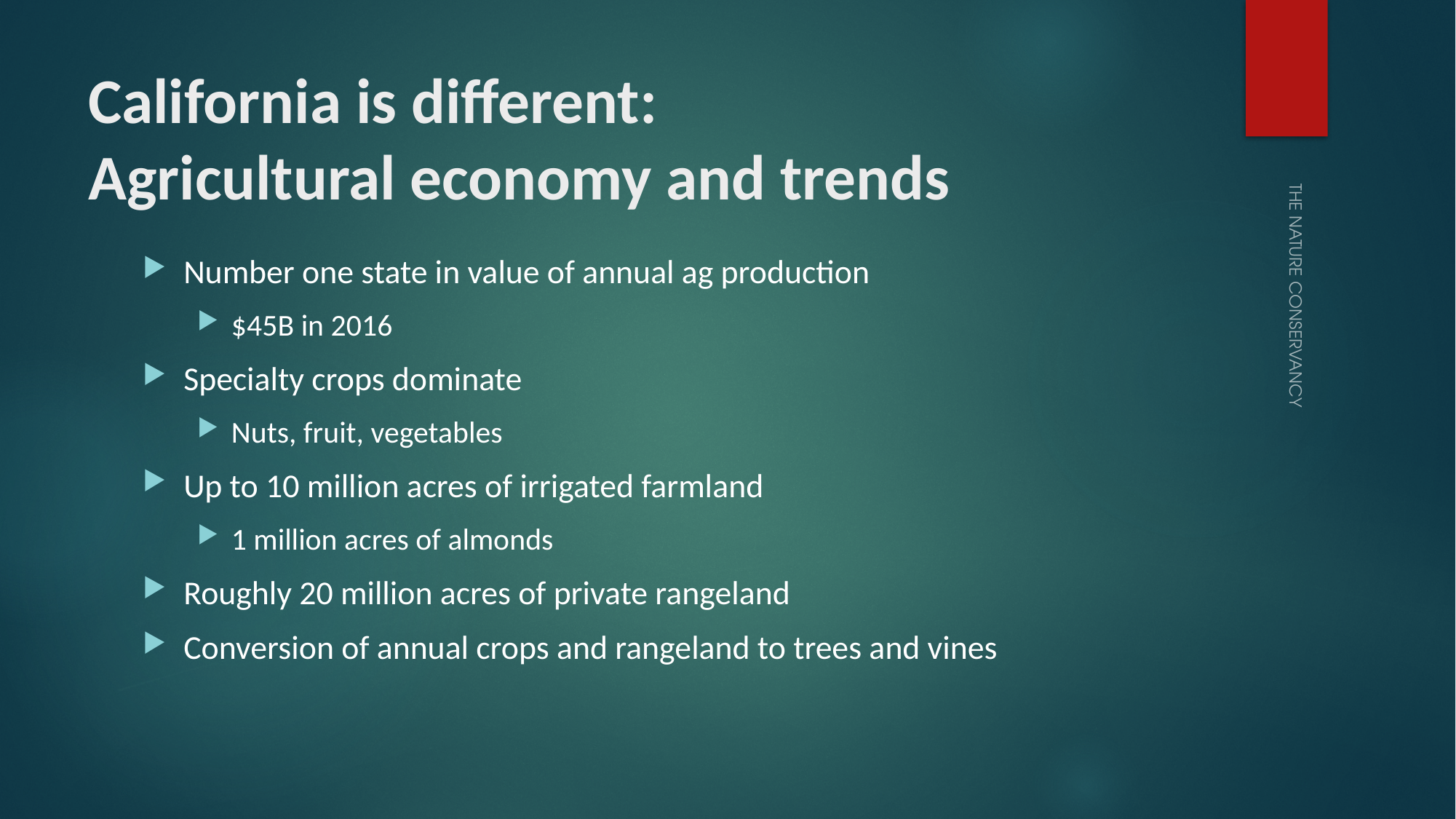

# California is different: Agricultural economy and trends
Number one state in value of annual ag production
$45B in 2016
Specialty crops dominate
Nuts, fruit, vegetables
Up to 10 million acres of irrigated farmland
1 million acres of almonds
Roughly 20 million acres of private rangeland
Conversion of annual crops and rangeland to trees and vines
THE NATURE CONSERVANCY